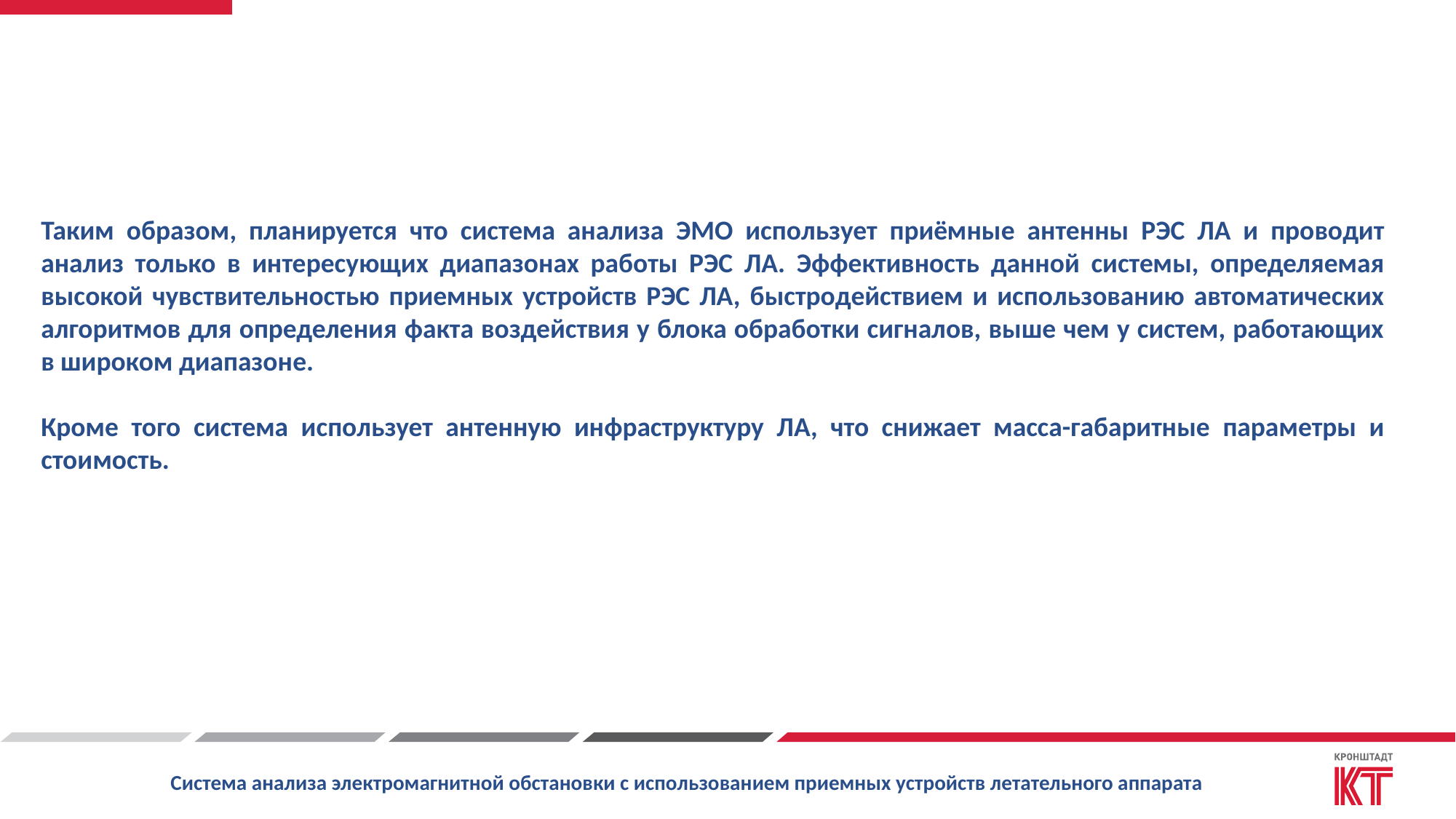

Таким образом, планируется что система анализа ЭМО использует приёмные антенны РЭС ЛА и проводит анализ только в интересующих диапазонах работы РЭС ЛА. Эффективность данной системы, определяемая высокой чувствительностью приемных устройств РЭС ЛА, быстродействием и использованию автоматических алгоритмов для определения факта воздействия у блока обработки сигналов, выше чем у систем, работающих в широком диапазоне.

Кроме того система использует антенную инфраструктуру ЛА, что снижает масса-габаритные параметры и стоимость.

Система анализа электромагнитной обстановки с использованием приемных устройств летательного аппарата